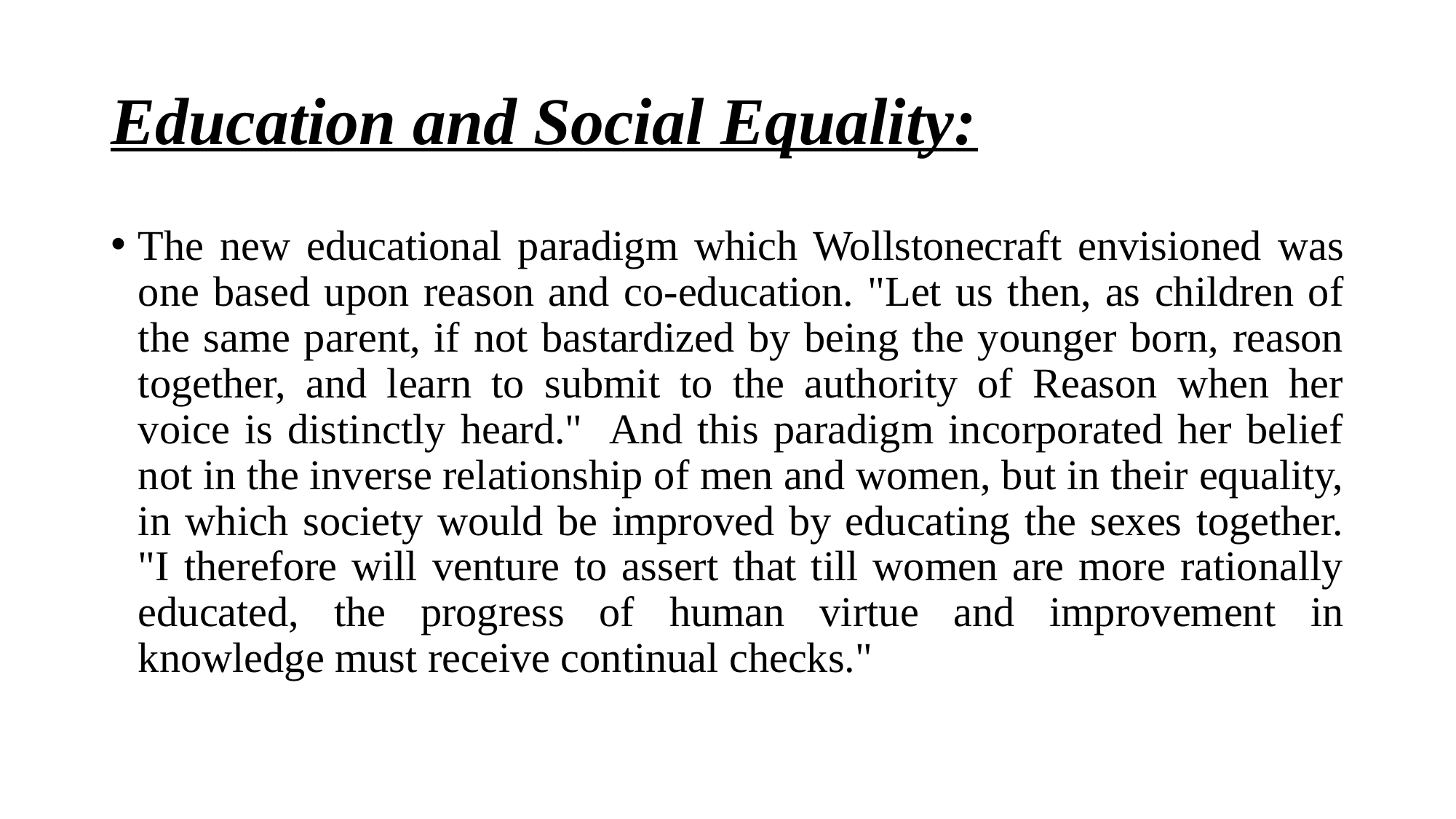

# Education and Social Equality:
The new educational paradigm which Wollstonecraft envisioned was one based upon reason and co-education. "Let us then, as children of the same parent, if not bastardized by being the younger born, reason together, and learn to submit to the authority of Reason when her voice is distinctly heard."  And this paradigm incorporated her belief not in the inverse relationship of men and women, but in their equality, in which society would be improved by educating the sexes together. "I therefore will venture to assert that till women are more rationally educated, the progress of human virtue and improvement in knowledge must receive continual checks."